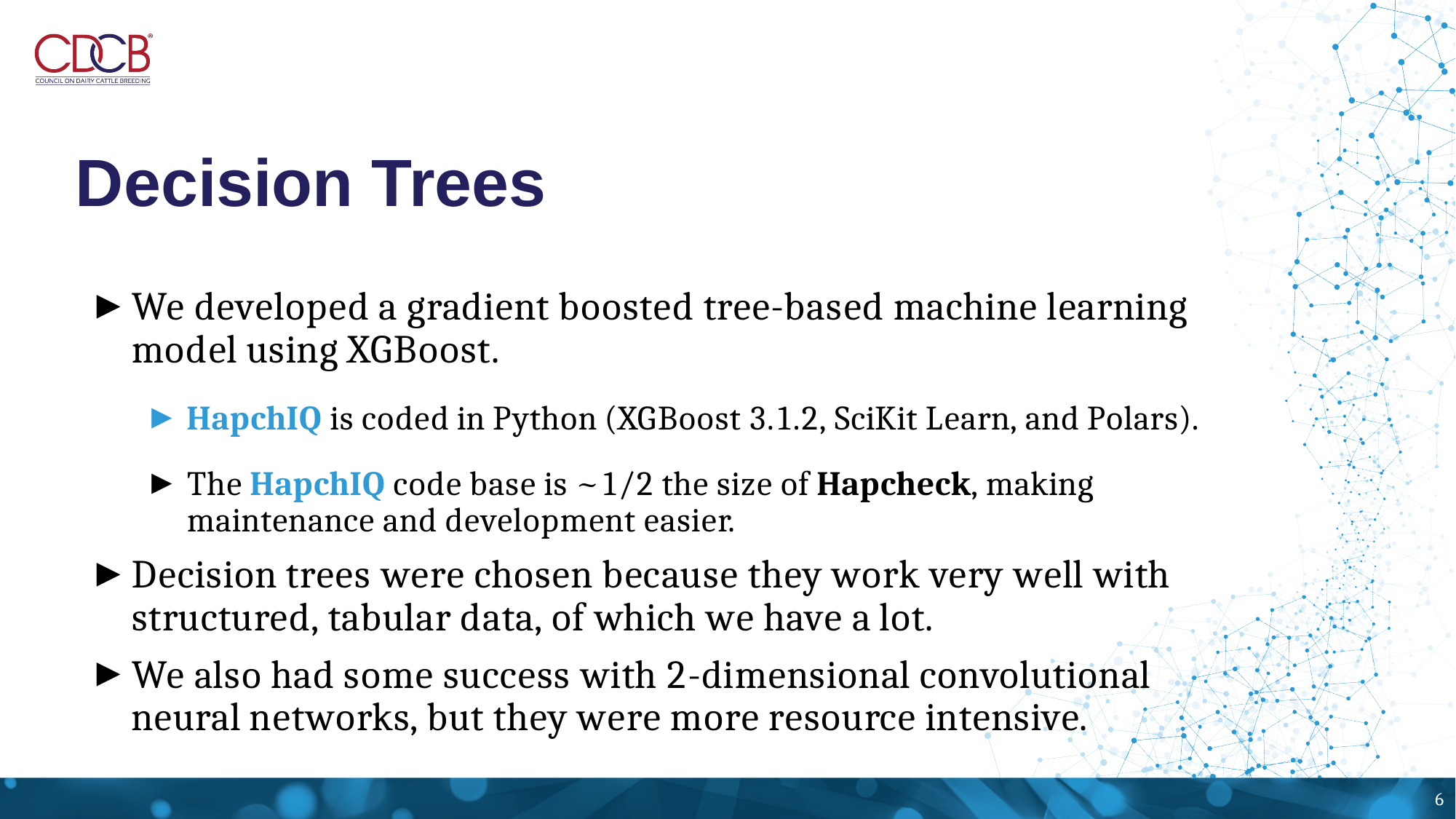

# Decision Trees
We developed a gradient boosted tree-based machine learning model using XGBoost.
HapchIQ is coded in Python (XGBoost 3.1.2, SciKit Learn, and Polars).
The HapchIQ code base is ~1/2 the size of Hapcheck, making maintenance and development easier.
Decision trees were chosen because they work very well with structured, tabular data, of which we have a lot.
We also had some success with 2-dimensional convolutional neural networks, but they were more resource intensive.
6